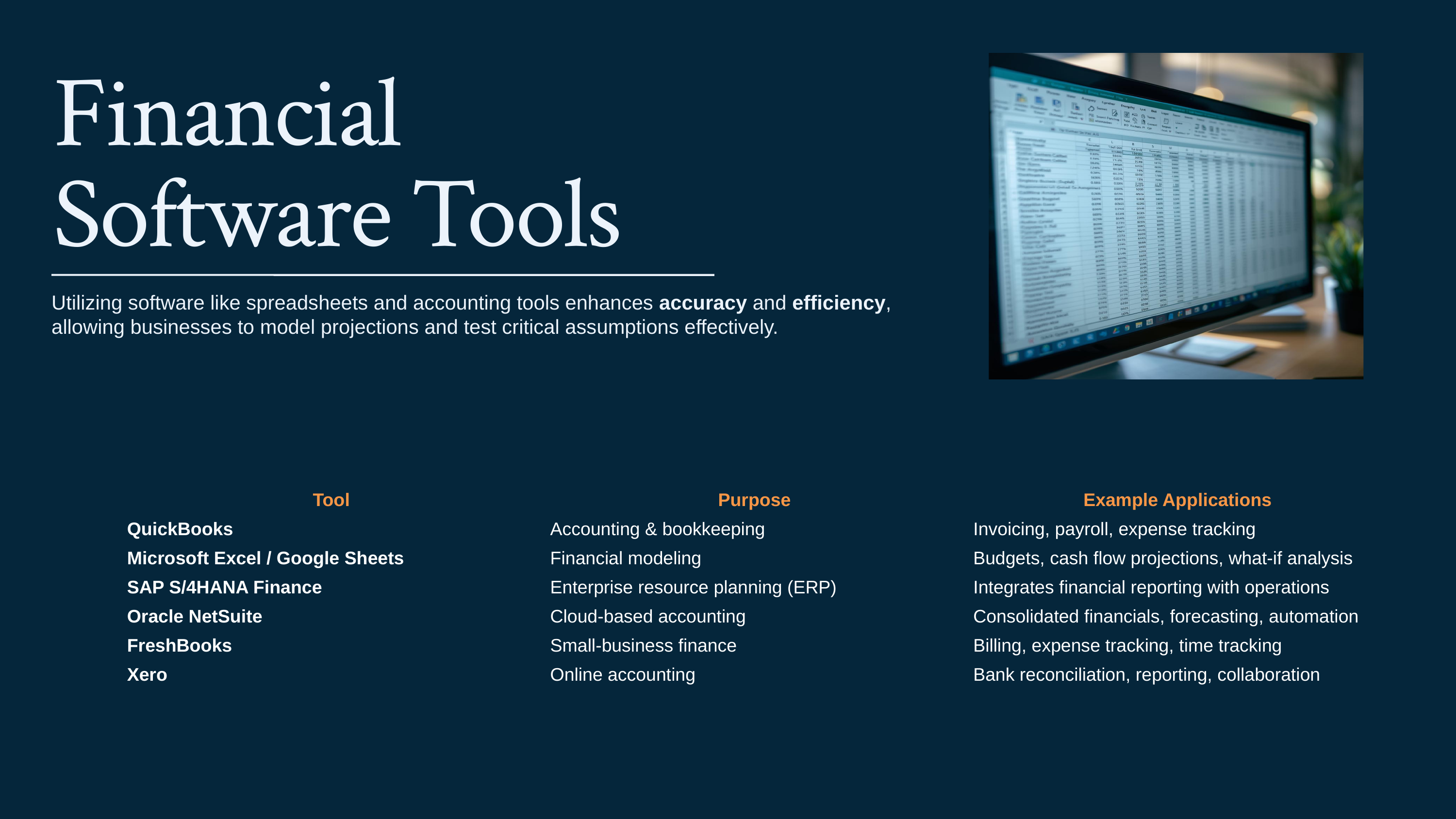

Financial Software Tools

Utilizing software like spreadsheets and accounting tools enhances accuracy and efficiency, allowing businesses to model projections and test critical assumptions effectively.
| Tool | Purpose | Example Applications |
| --- | --- | --- |
| QuickBooks | Accounting & bookkeeping | Invoicing, payroll, expense tracking |
| Microsoft Excel / Google Sheets | Financial modeling | Budgets, cash flow projections, what-if analysis |
| SAP S/4HANA Finance | Enterprise resource planning (ERP) | Integrates financial reporting with operations |
| Oracle NetSuite | Cloud-based accounting | Consolidated financials, forecasting, automation |
| FreshBooks | Small-business finance | Billing, expense tracking, time tracking |
| Xero | Online accounting | Bank reconciliation, reporting, collaboration |